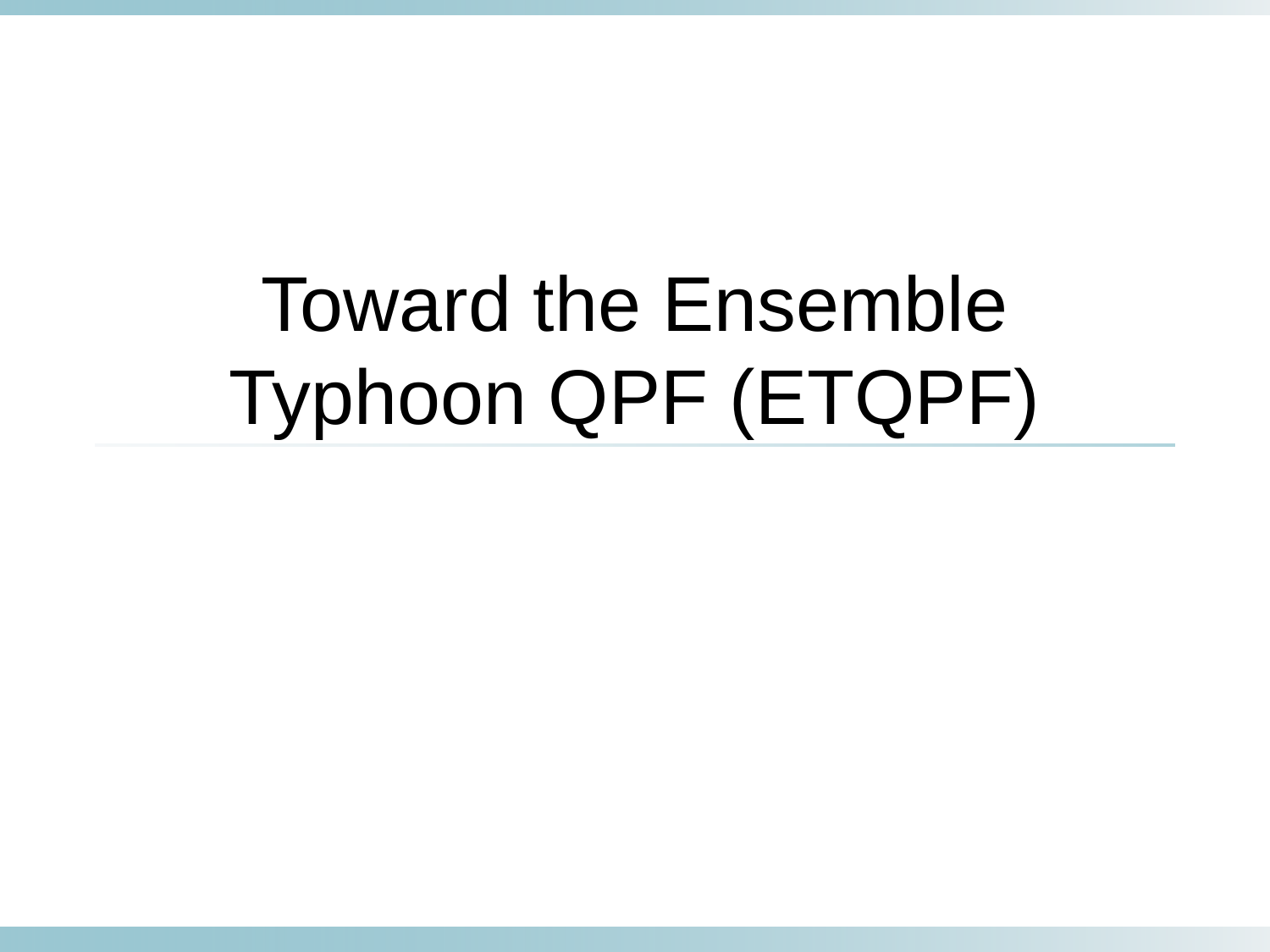

# Toward the Ensemble Typhoon QPF (ETQPF)